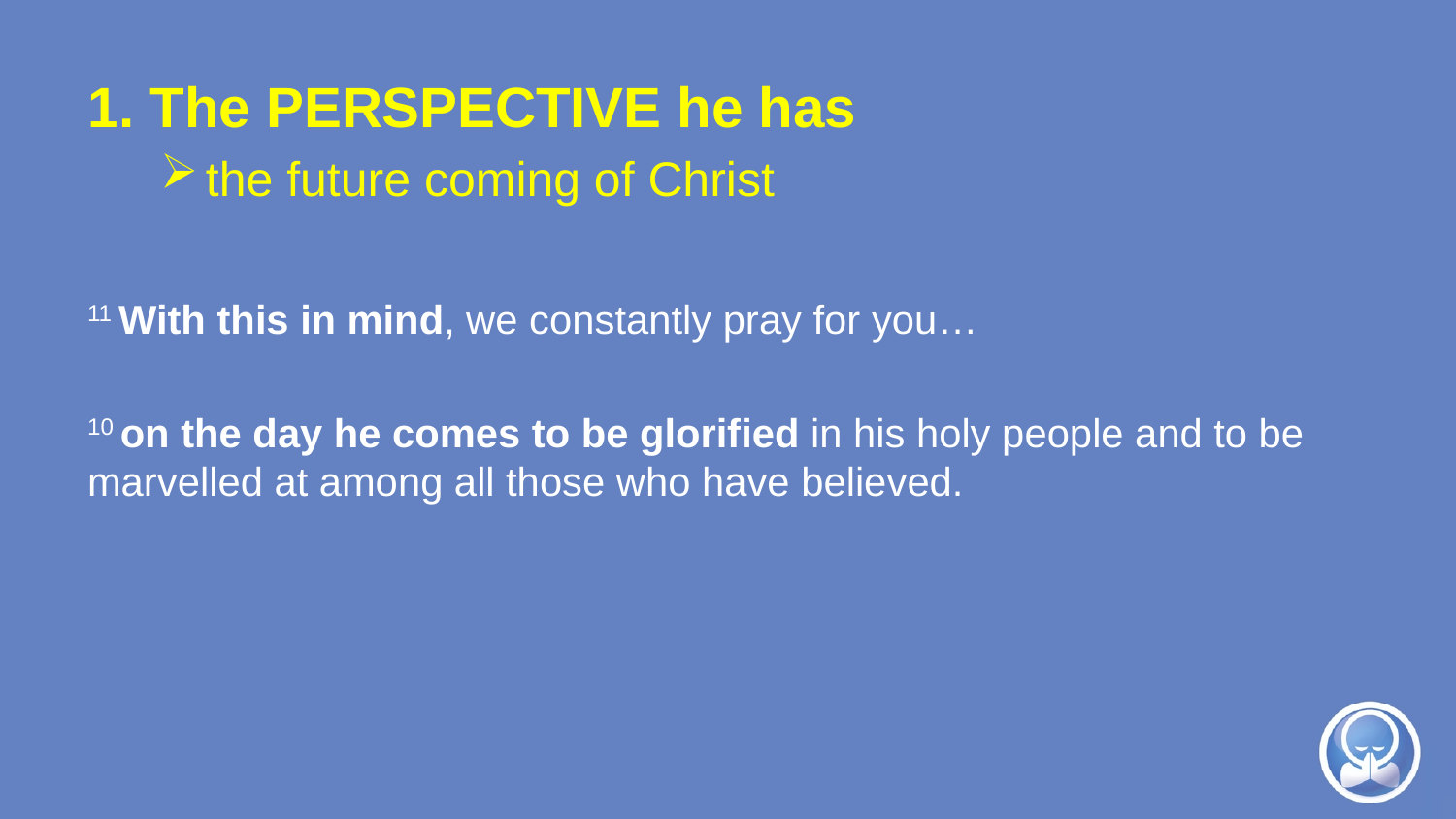

1. The PERSPECTIVE he has
the future coming of Christ

11 With this in mind, we constantly pray for you…

10 on the day he comes to be glorified in his holy people and to be marvelled at among all those who have believed.